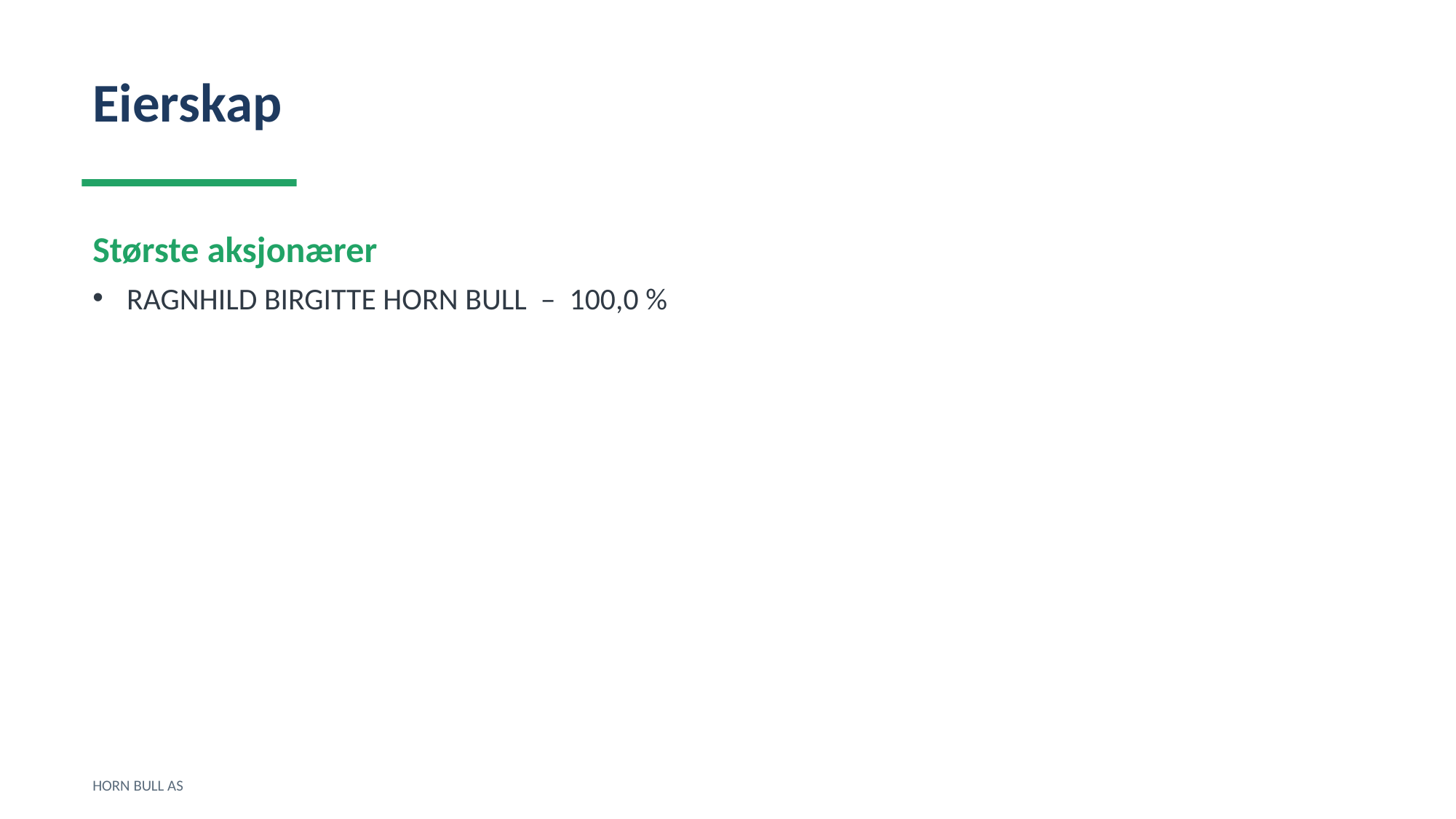

Eierskap

Største aksjonærer
RAGNHILD BIRGITTE HORN BULL  –  100,0 %
HORN BULL AS